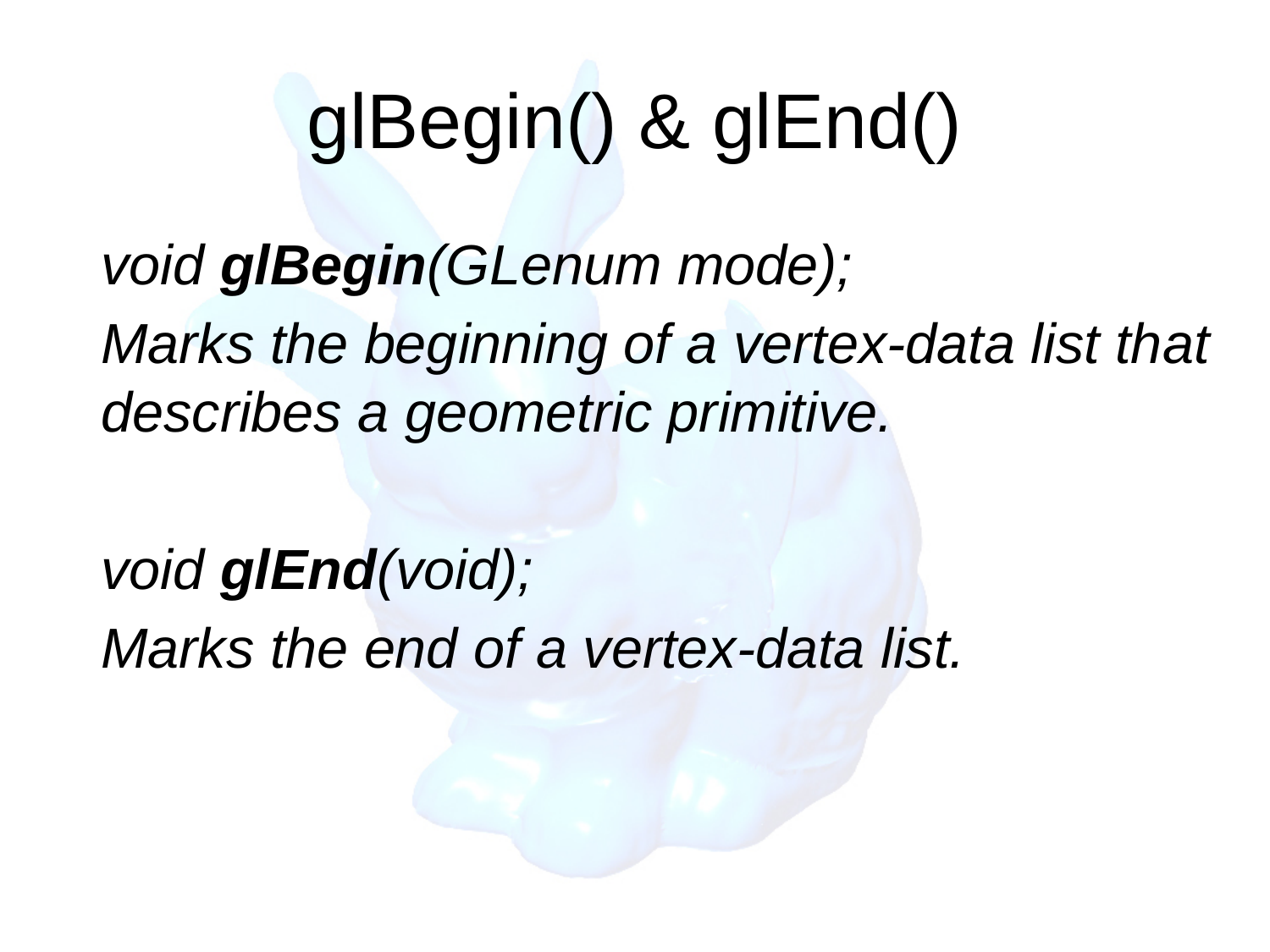

# glBegin() & glEnd()
	void glBegin(GLenum mode);
	Marks the beginning of a vertex-data list that describes a geometric primitive.

	void glEnd(void);
	Marks the end of a vertex-data list.